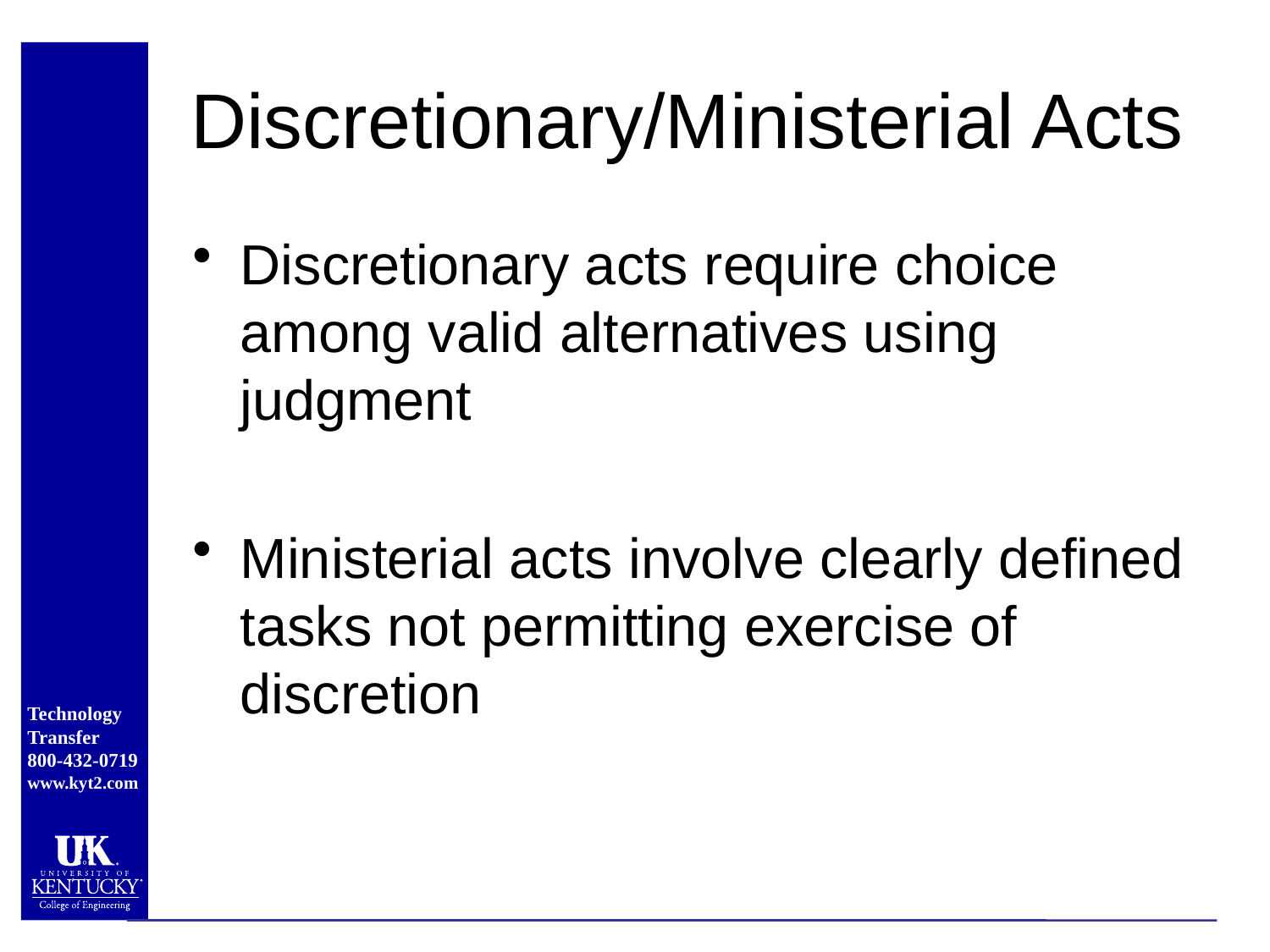

# Discretionary/Ministerial Acts
Discretionary acts require choice among valid alternatives using judgment

Ministerial acts involve clearly defined tasks not permitting exercise of discretion